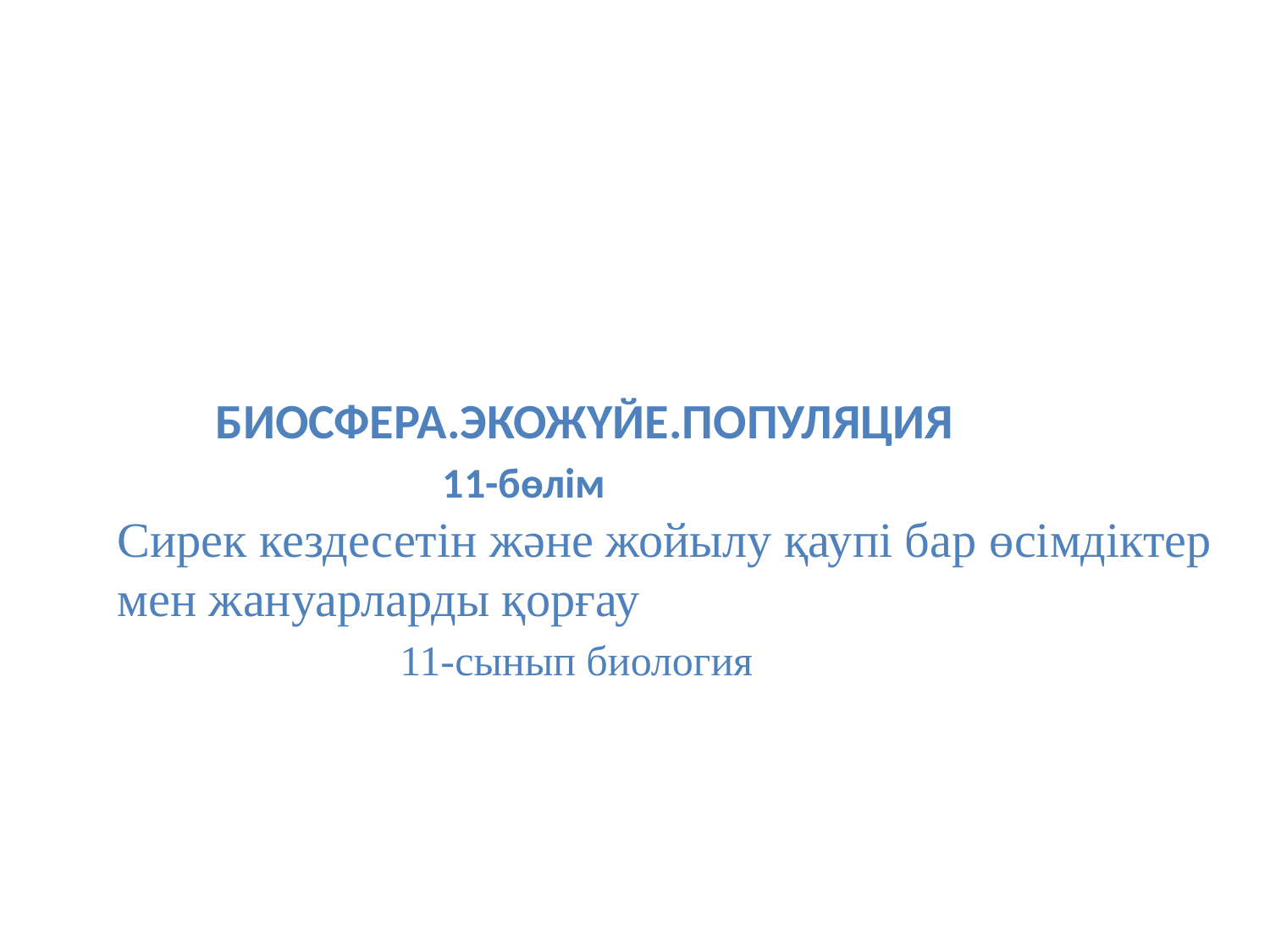

БИОСФЕРА.ЭКОЖҮЙЕ.ПОПУЛЯЦИЯ
                             11-бөлім
Сирек кездесетін және жойылу қаупі бар өсімдіктер мен жануарларды қорғау
                       11-сынып биология